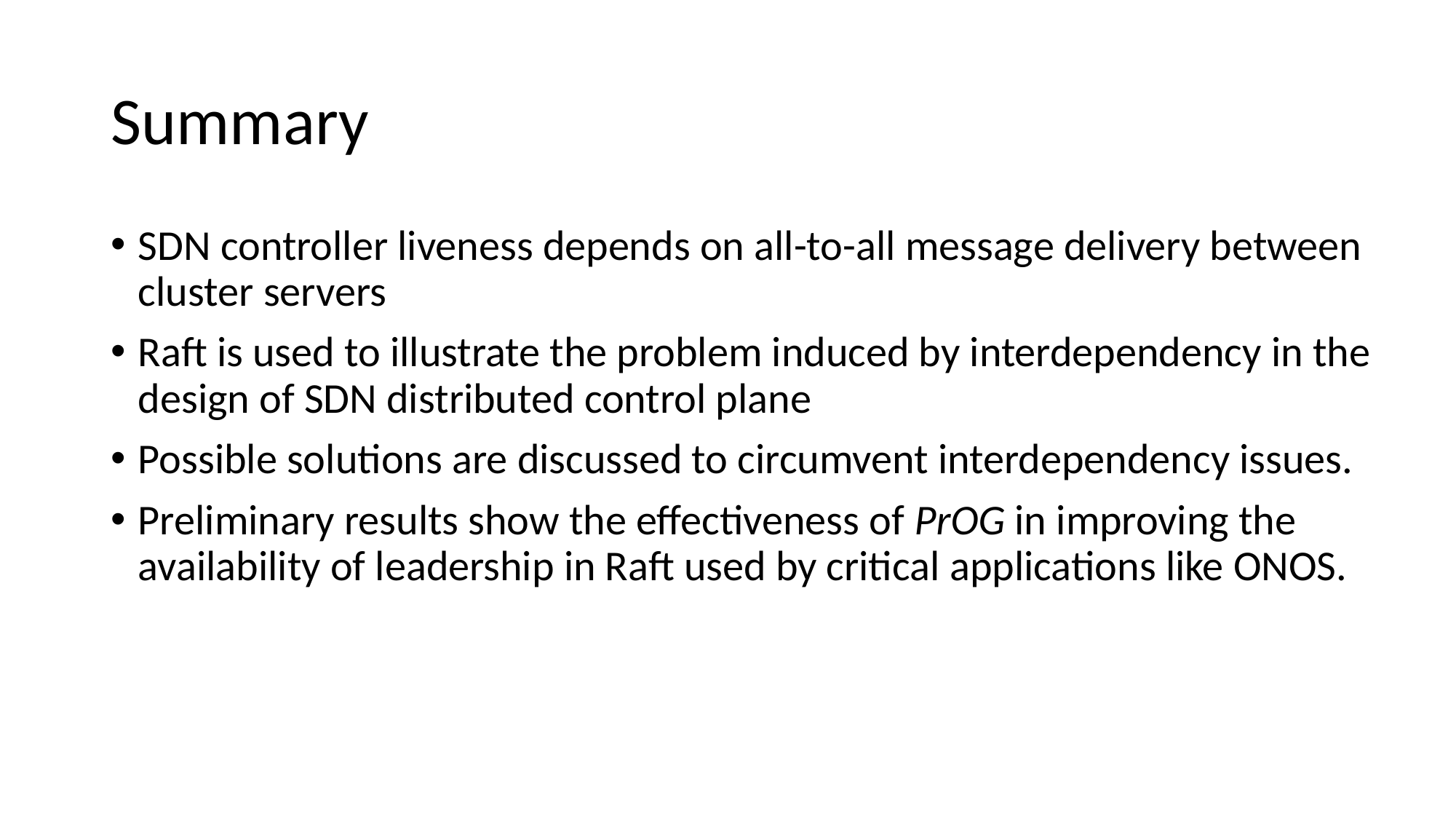

# Summary
SDN controller liveness depends on all-to-all message delivery between cluster servers
Raft is used to illustrate the problem induced by interdependency in the design of SDN distributed control plane
Possible solutions are discussed to circumvent interdependency issues.
Preliminary results show the effectiveness of PrOG in improving the availability of leadership in Raft used by critical applications like ONOS.